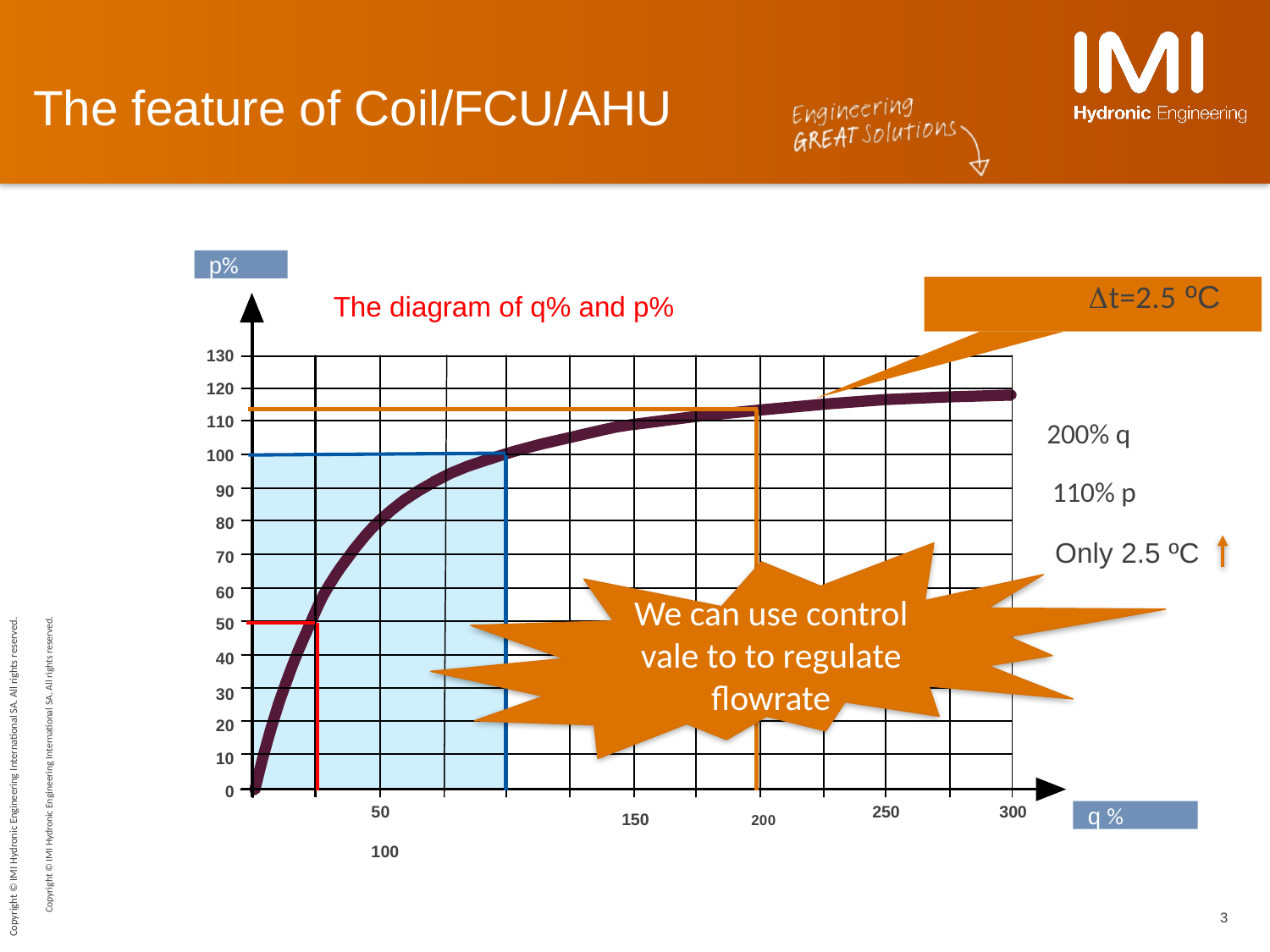

The feature of Coil/FCU/AHU
p%
                 Δt=2.5 ºC
The diagram of q% and p%

130
120
110
100

90
80
70

60
50
40

30
20

200% q

 110% p

Only 2.5 ºC
We can use control vale to to regulate flowrate

Copyright © IMI Hydronic Engineering International SA. All rights reserved.

10
0

250
300
q %
50	100

150	200